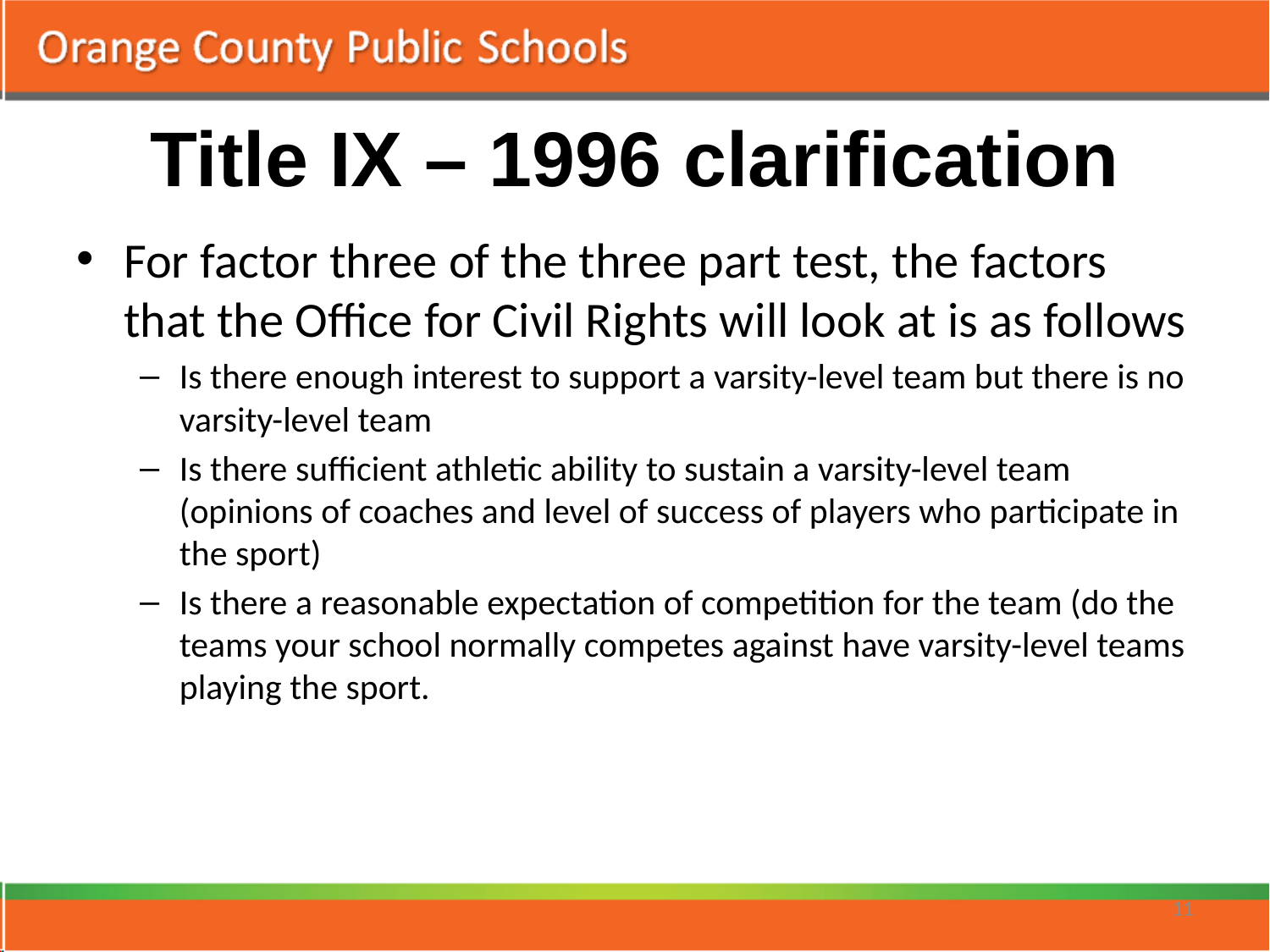

# Title IX – 1996 clarification
For factor three of the three part test, the factors that the Office for Civil Rights will look at is as follows
Is there enough interest to support a varsity-level team but there is no varsity-level team
Is there sufficient athletic ability to sustain a varsity-level team (opinions of coaches and level of success of players who participate in the sport)
Is there a reasonable expectation of competition for the team (do the teams your school normally competes against have varsity-level teams playing the sport.

11